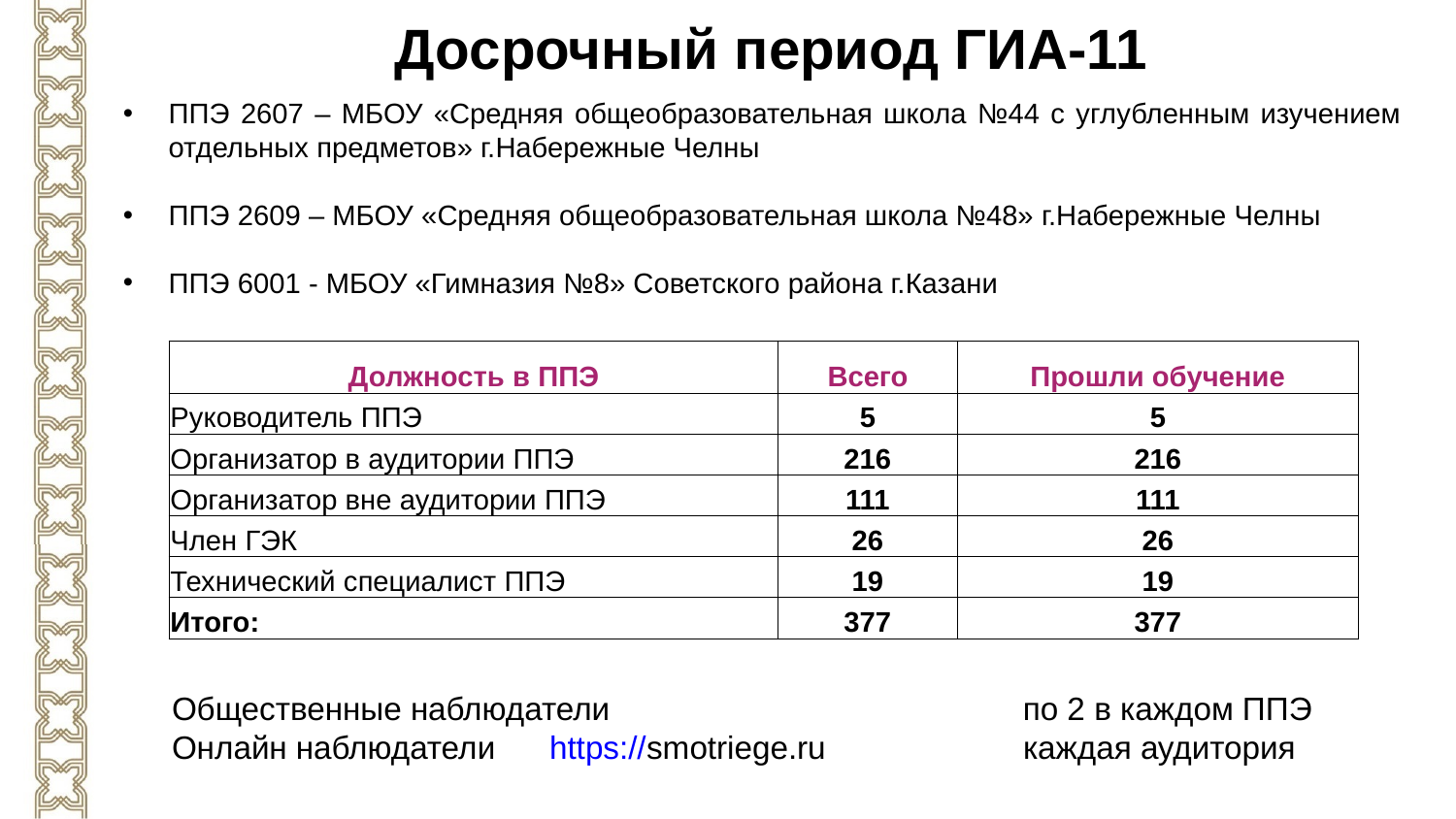

Досрочный период ГИА-11
ППЭ 2607 – МБОУ «Средняя общеобразовательная школа №44 с углубленным изучением отдельных предметов» г.Набережные Челны

ППЭ 2609 – МБОУ «Средняя общеобразовательная школа №48» г.Набережные Челны

ППЭ 6001 - МБОУ «Гимназия №8» Советского района г.Казани
| Должность в ППЭ | Всего | Прошли обучение |
| --- | --- | --- |
| Руководитель ППЭ | 5 | 5 |
| Организатор в аудитории ППЭ | 216 | 216 |
| Организатор вне аудитории ППЭ | 111 | 111 |
| Член ГЭК | 26 | 26 |
| Технический специалист ППЭ | 19 | 19 |
| Итого: | 377 | 377 |
Общественные наблюдатели 	                              по 2 в каждом ППЭ
Онлайн наблюдатели      https://smotriege.ru                      каждая аудитория